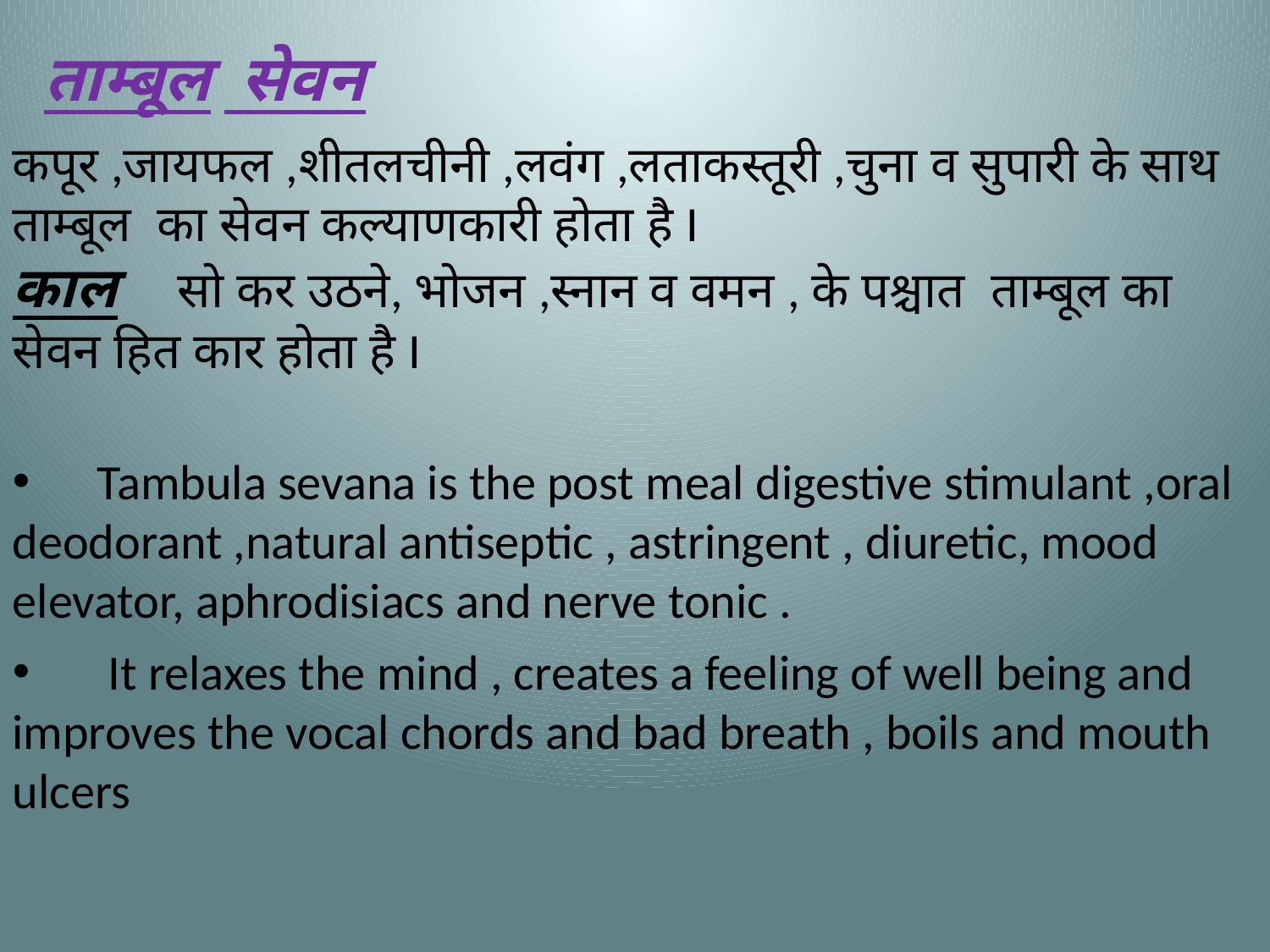

ताम्बूल
 सेवन
कपूर ,जायफल ,शीतलचीनी ,लवंग ,लताकस्तूरी ,चुना व सुपारी के साथ ताम्बूल  का सेवन कल्याणकारी होता है I
काल     सो कर उठने, भोजन ,स्नान व वमन , के पश्चात  ताम्बूल का सेवन हित कार होता है I
      Tambula sevana is the post meal digestive stimulant ,oral deodorant ,natural antiseptic , astringent , diuretic, mood elevator, aphrodisiacs and nerve tonic .
       It relaxes the mind , creates a feeling of well being and improves the vocal chords and bad breath , boils and mouth ulcers